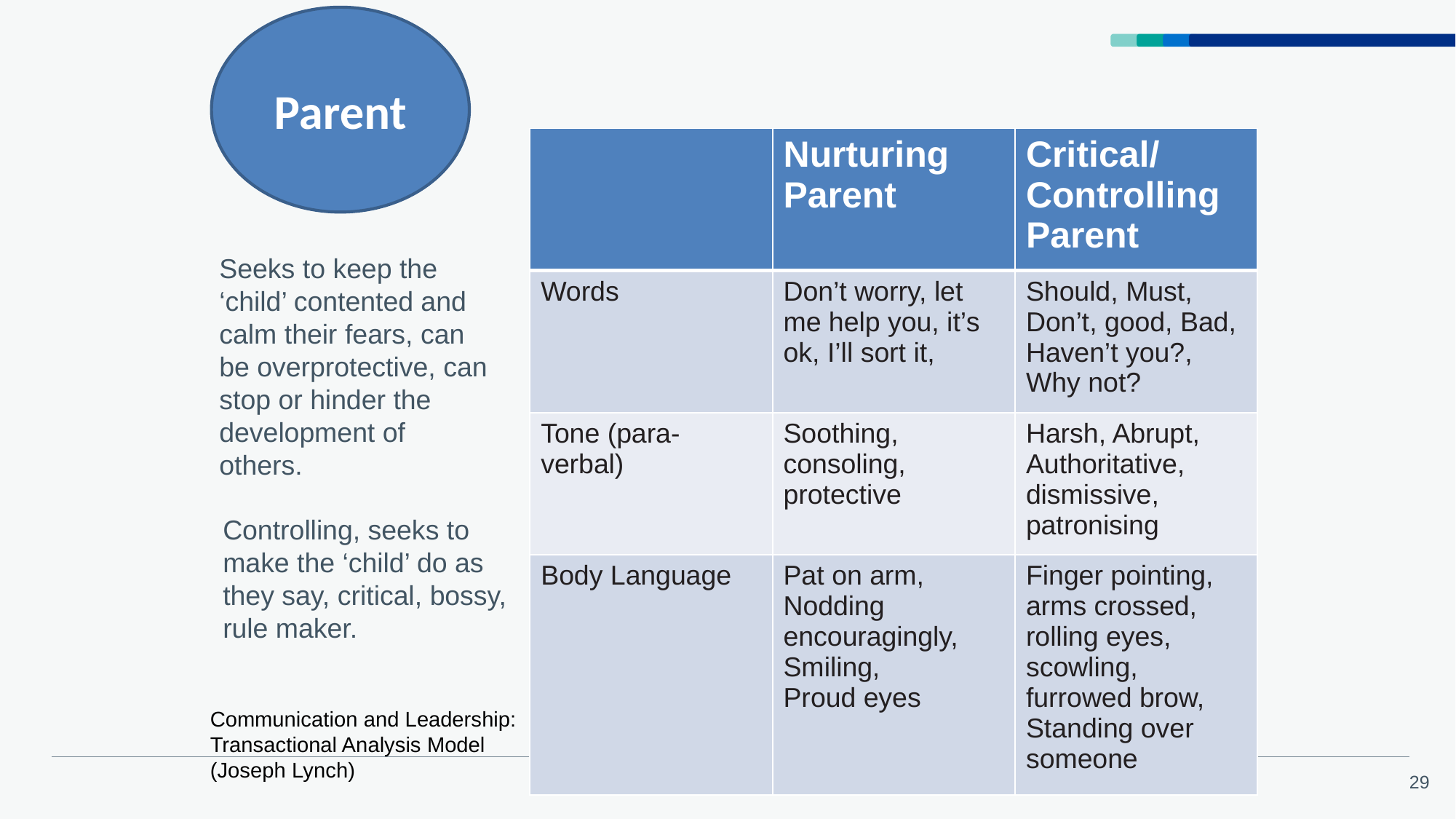

Parent
|  | Nurturing Parent | Critical/ Controlling Parent |
| --- | --- | --- |
| Words | Don’t worry, let me help you, it’s ok, I’ll sort it, | Should, Must, Don’t, good, Bad, Haven’t you?, Why not? |
| Tone (para-verbal) | Soothing, consoling, protective | Harsh, Abrupt, Authoritative, dismissive, patronising |
| Body Language | Pat on arm, Nodding encouragingly, Smiling, Proud eyes | Finger pointing, arms crossed, rolling eyes, scowling, furrowed brow, Standing over someone |

Seeks to keep the ‘child’ contented and calm their fears, can be overprotective, can stop or hinder the development of others.
Controlling, seeks to make the ‘child’ do as they say, critical, bossy, rule maker.
Communication and Leadership: Transactional Analysis Model (Joseph Lynch)
29